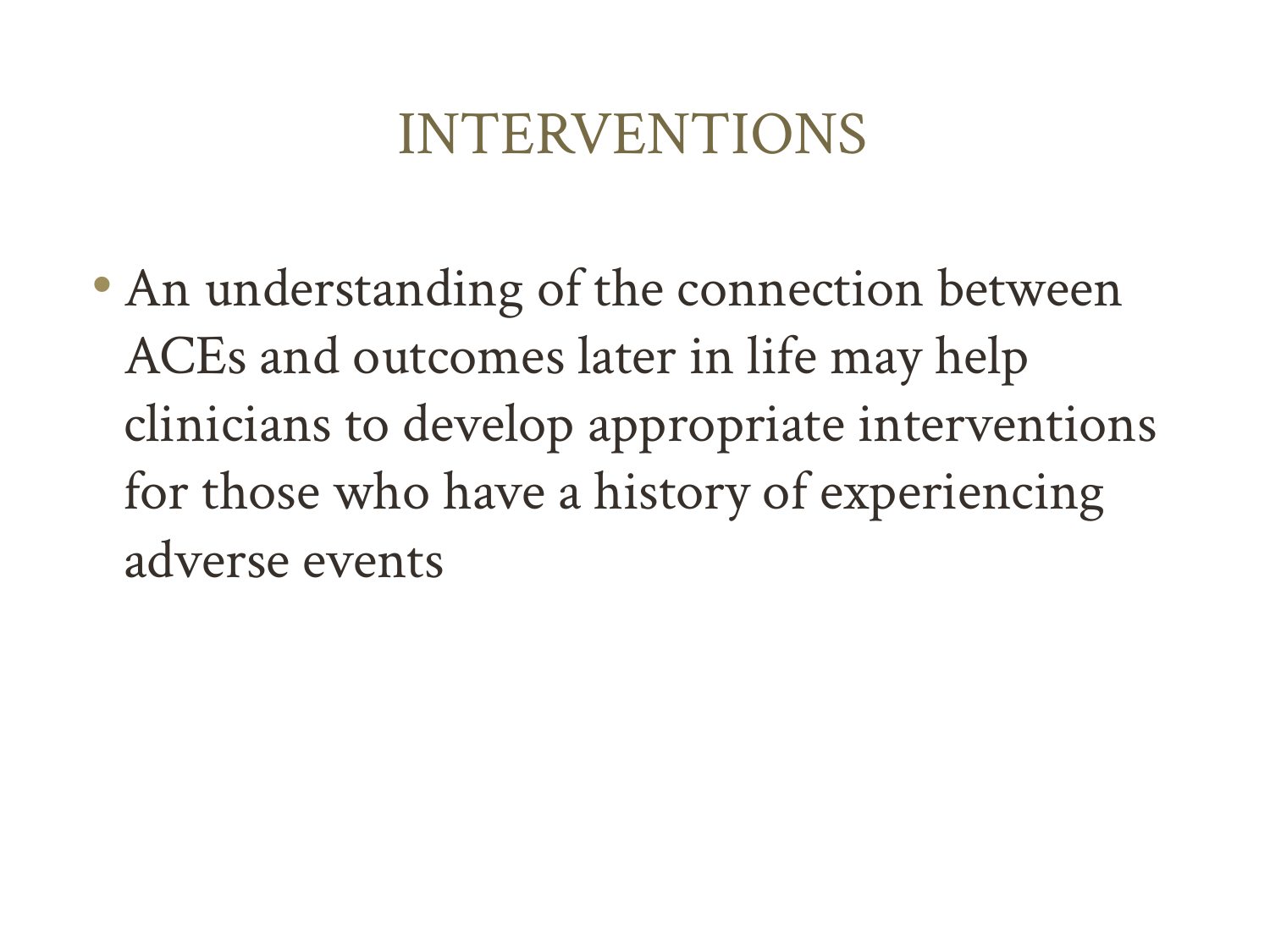

# Interventions
An understanding of the connection between ACEs and outcomes later in life may help clinicians to develop appropriate interventions for those who have a history of experiencing adverse events